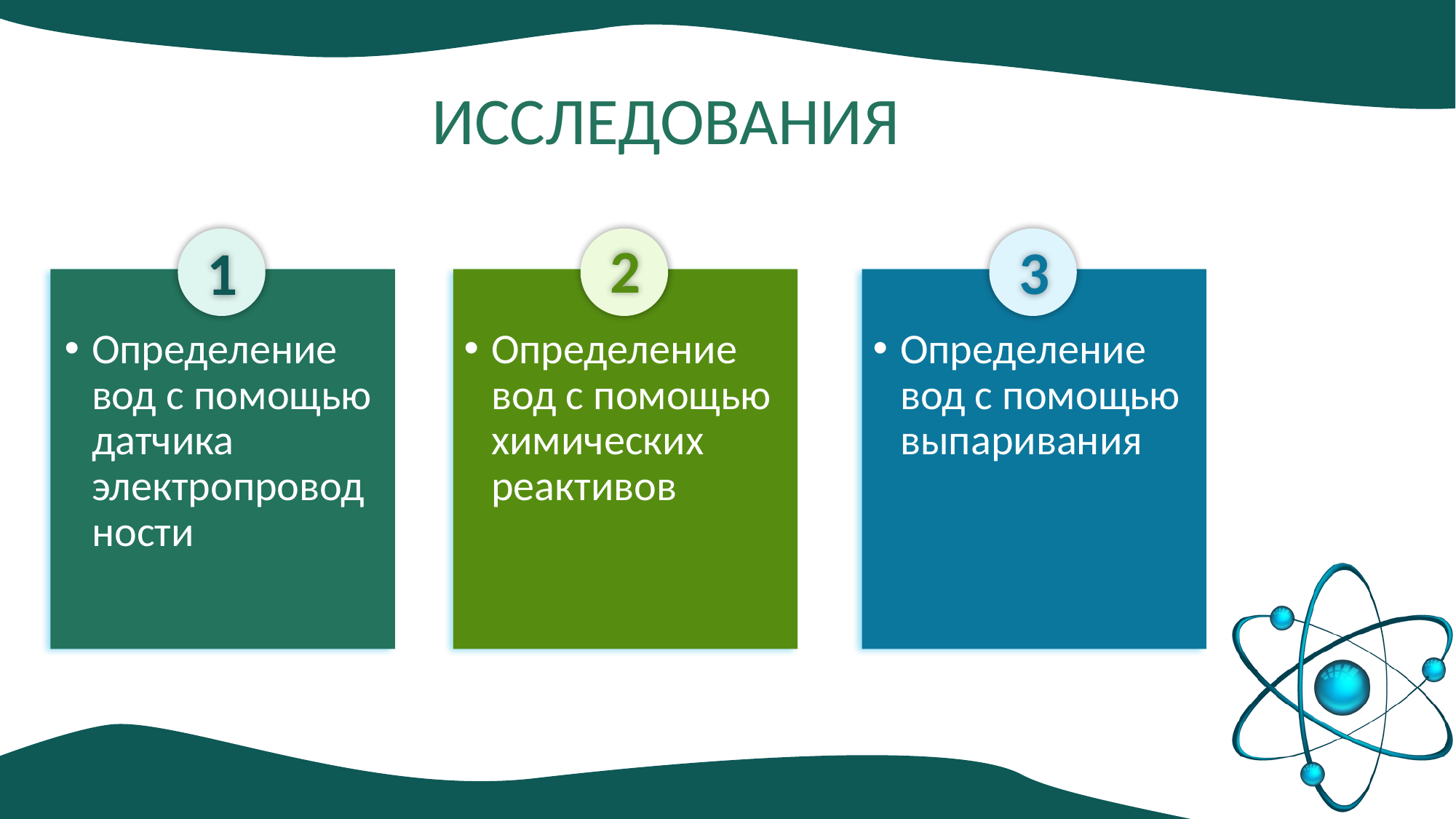

# ИССЛЕДОВАНИЯ
2

3
1

Определение вод с помощью датчика электропроводности
Определение вод с помощью химических реактивов
Определение вод с помощью выпаривания